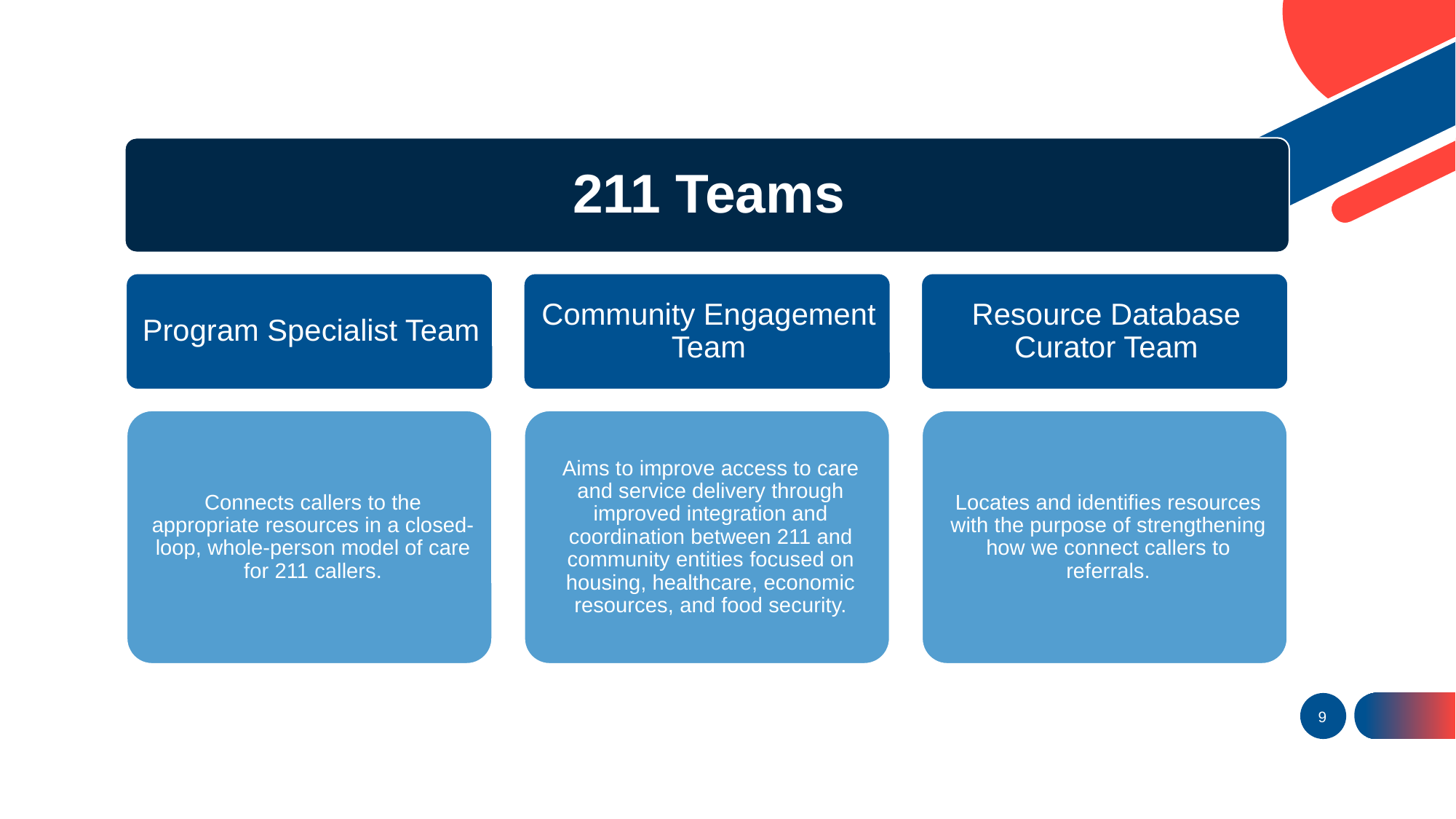

211 Teams
Program Specialist Team
Connects callers to the appropriate resources in a closed-loop, whole-person model of care for 211 callers.
Community Engagement Team
Aims to improve access to care and service delivery through improved integration and coordination between 211 and community entities focused on housing, healthcare, economic resources, and food security.
Resource Database Curator Team
Locates and identifies resources with the purpose of strengthening how we connect callers to referrals.
9